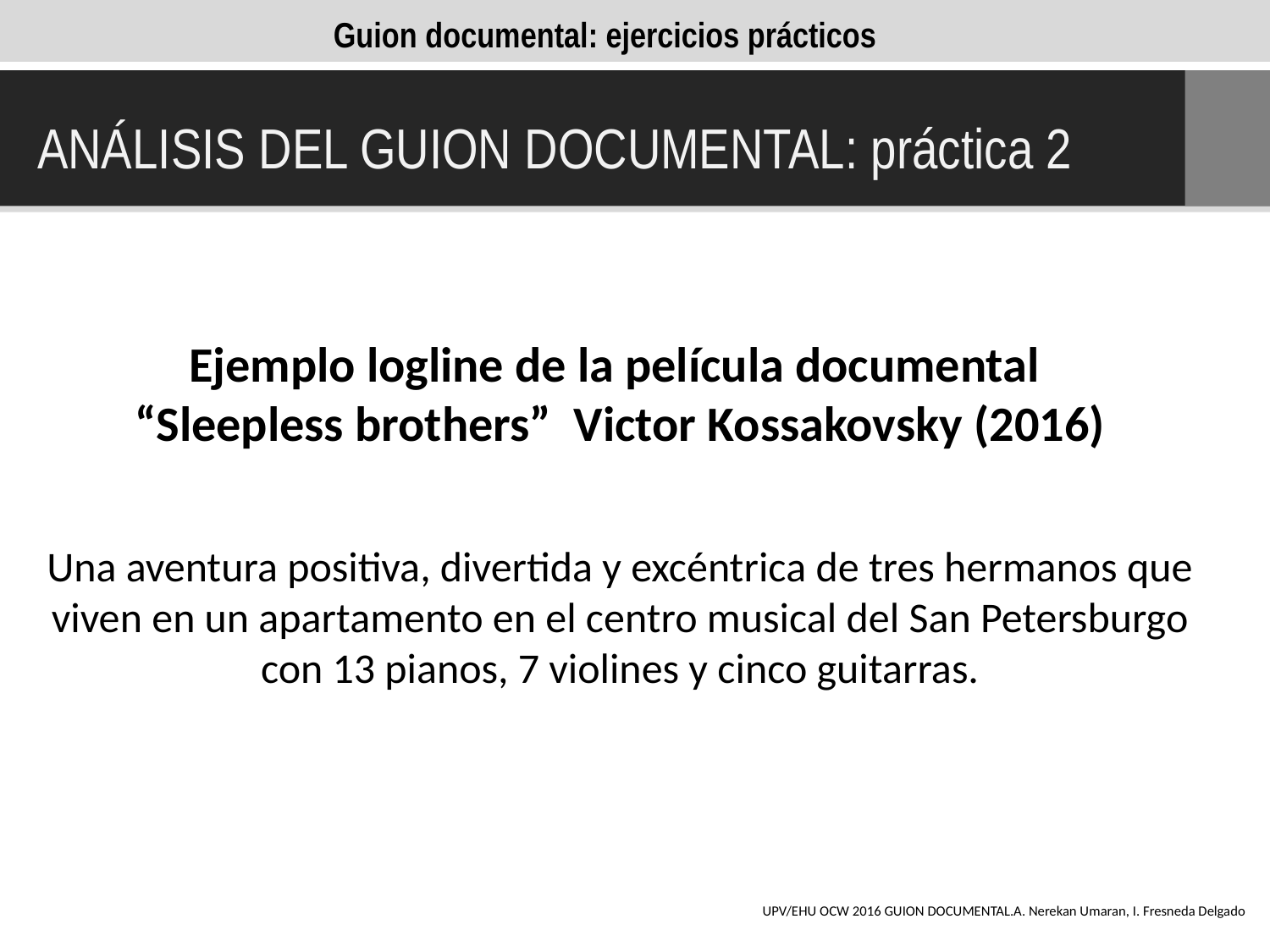

Guion documental: ejercicios prácticos

ANÁLISIS DEL GUION DOCUMENTAL: práctica 2

Ejemplo logline de la película documental
“Sleepless brothers”  Victor Kossakovsky (2016)
 
Una aventura positiva, divertida y excéntrica de tres hermanos que viven en un apartamento en el centro musical del San Petersburgo con 13 pianos, 7 violines y cinco guitarras.